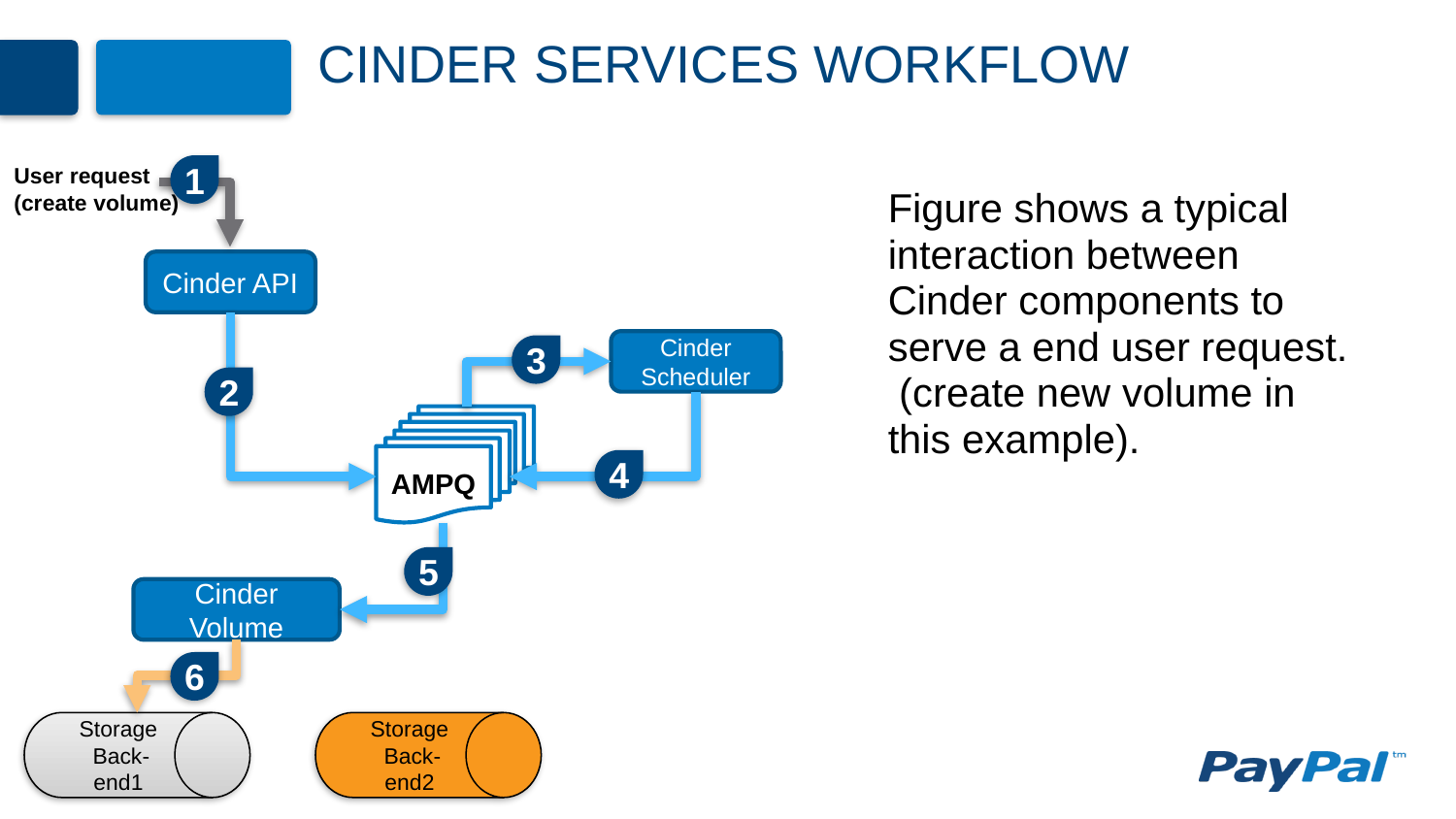

# Cinder services Workflow
User request
(create volume)
1
Figure shows a typical interaction between Cinder components to serve a end user request.  (create new volume in this example).
Cinder API
Cinder Scheduler
3
2

AMPQ
4
5
Cinder Volume
6
Storage
 Back-end1
Storage
 Back-end2